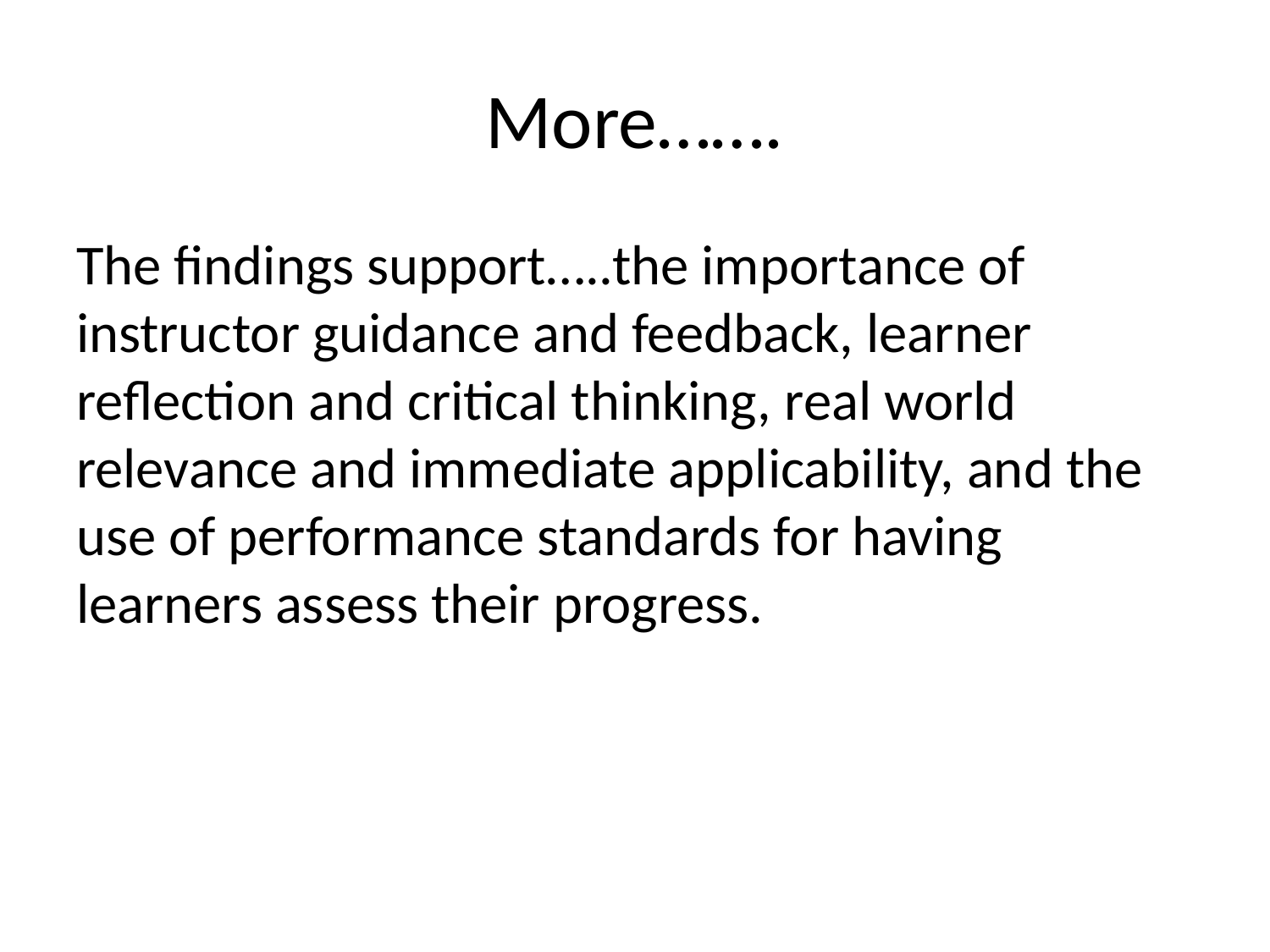

# More…….
The findings support…..the importance of instructor guidance and feedback, learner reflection and critical thinking, real world relevance and immediate applicability, and the use of performance standards for having learners assess their progress.